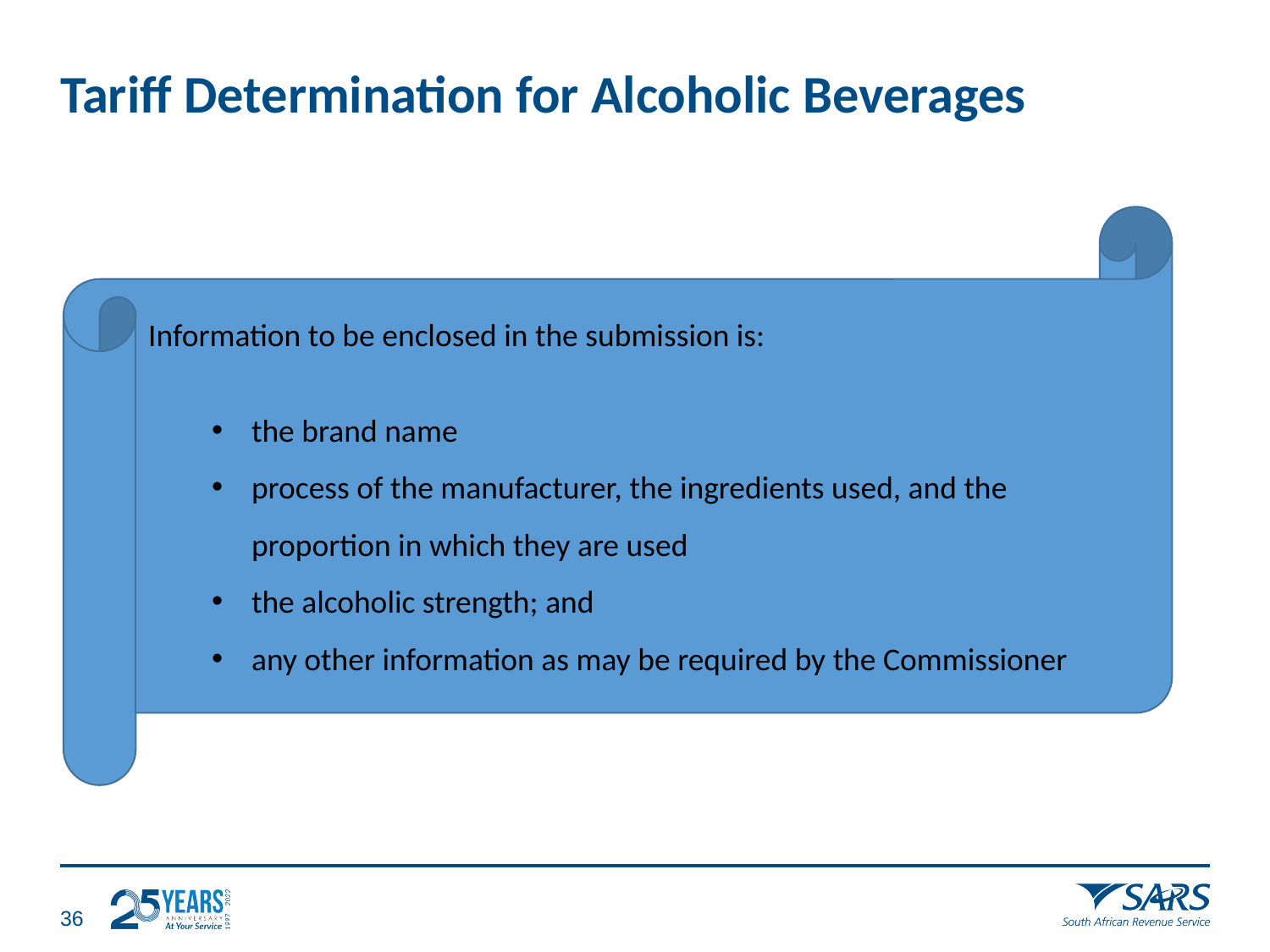

# Tariff Determination for Alcoholic Beverages
Information to be enclosed in the submission is:

the brand name
process of the manufacturer, the ingredients used, and the proportion in which they are used
the alcoholic strength; and
any other information as may be required by the Commissioner
36